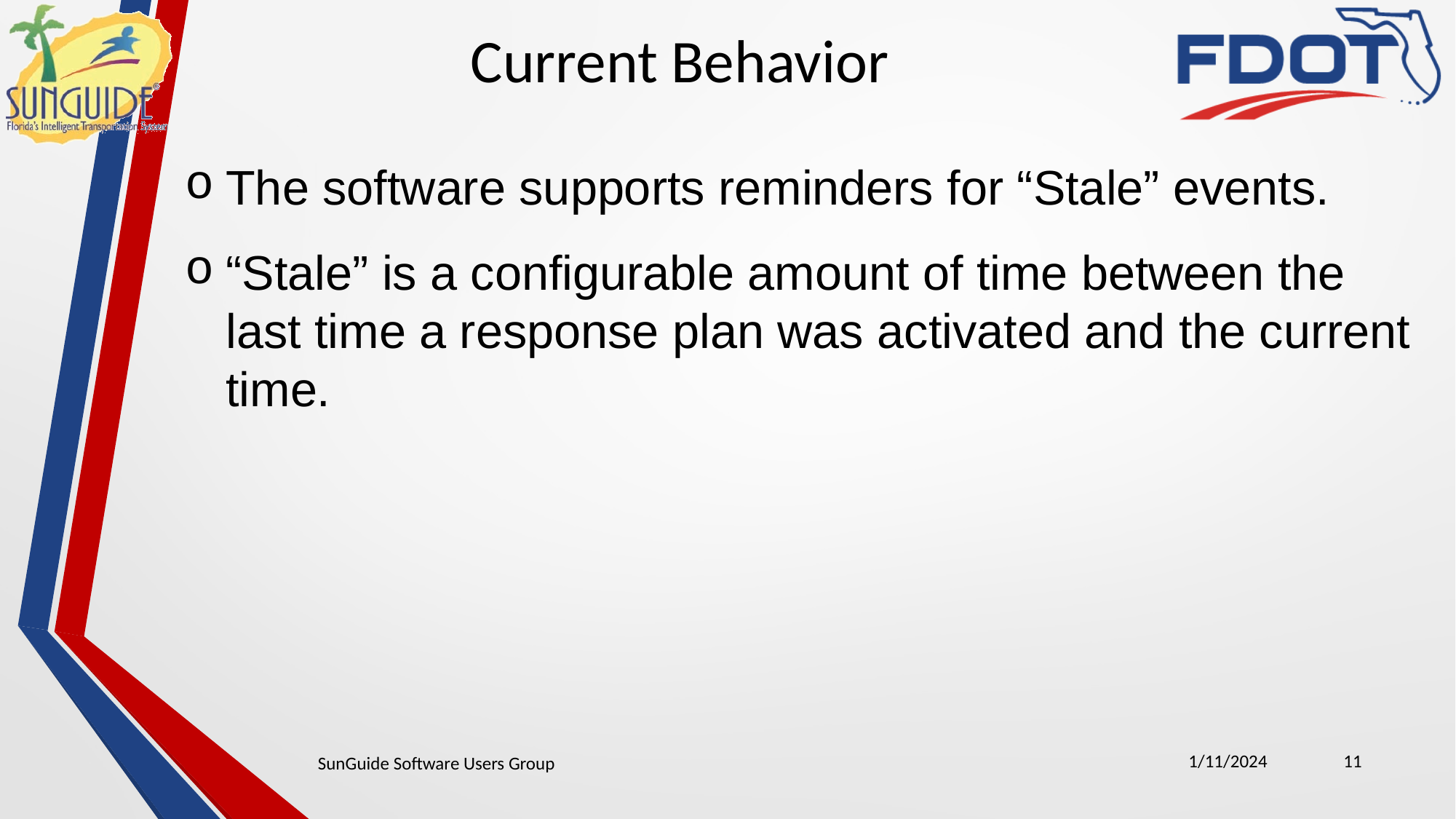

Current Behavior
The software supports reminders for “Stale” events.
“Stale” is a configurable amount of time between the last time a response plan was activated and the current time.
1/11/2024
11
SunGuide Software Users Group